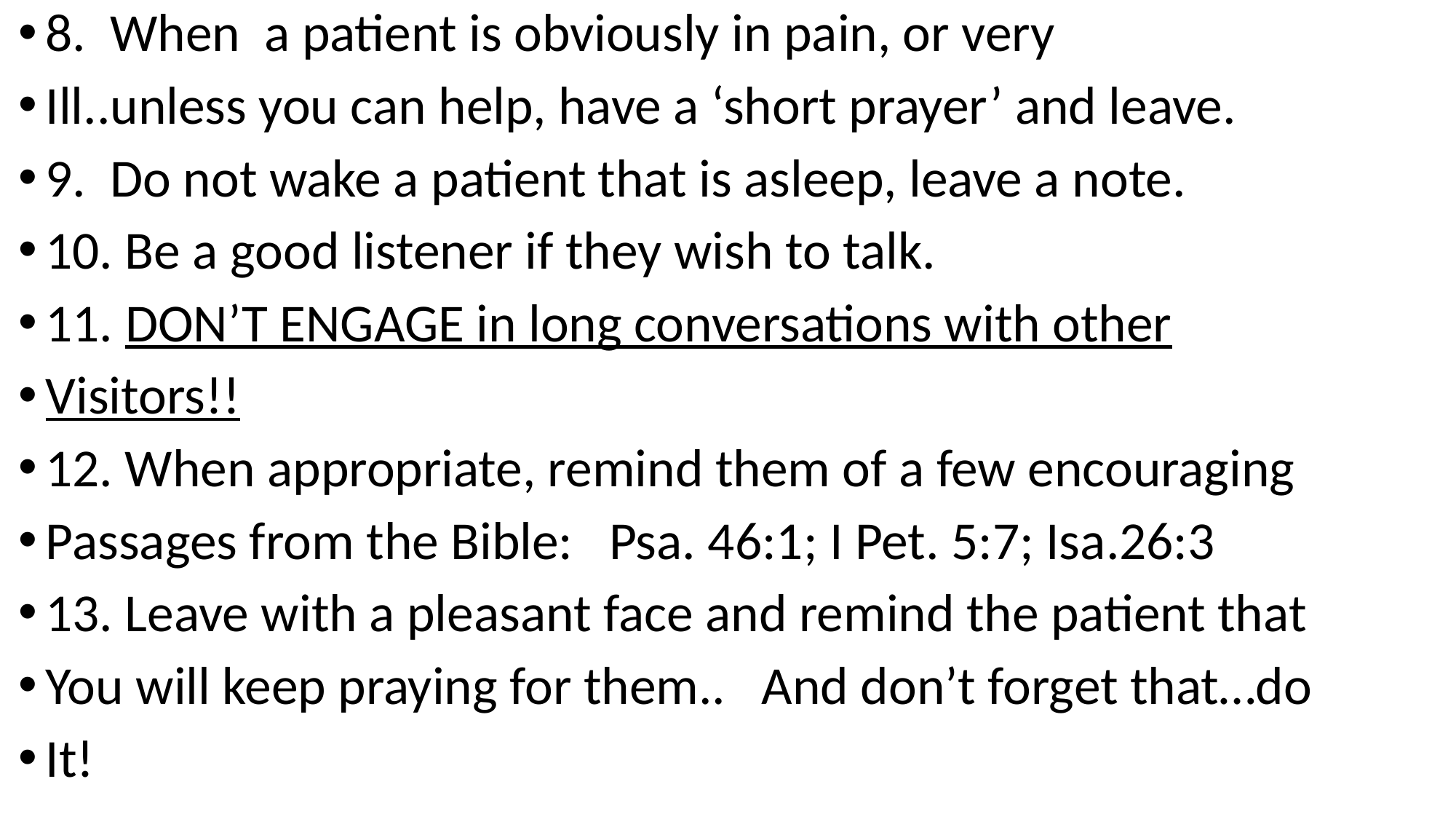

8.  When  a patient is obviously in pain, or very
Ill..unless you can help, have a ‘short prayer’ and leave.
9.  Do not wake a patient that is asleep, leave a note.
10. Be a good listener if they wish to talk.
11. DON’T ENGAGE in long conversations with other
Visitors!!
12. When appropriate, remind them of a few encouraging
Passages from the Bible:   Psa. 46:1; I Pet. 5:7; Isa.26:3
13. Leave with a pleasant face and remind the patient that
You will keep praying for them..   And don’t forget that…do
It!